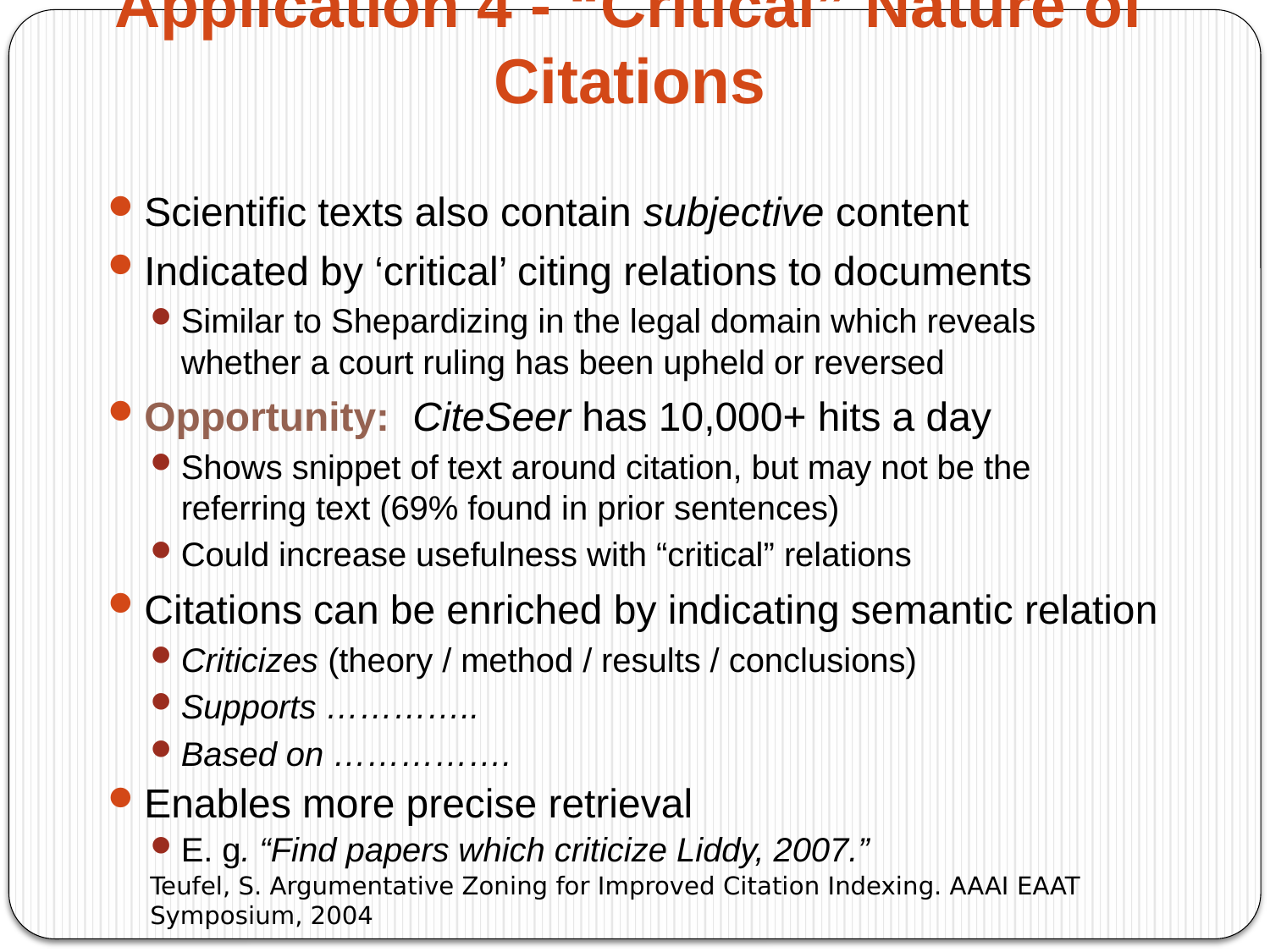

# Application 4 - “Critical” Nature of Citations
Scientific texts also contain subjective content
Indicated by ‘critical’ citing relations to documents
Similar to Shepardizing in the legal domain which reveals whether a court ruling has been upheld or reversed
Opportunity:  CiteSeer has 10,000+ hits a day
Shows snippet of text around citation, but may not be the referring text (69% found in prior sentences)
Could increase usefulness with “critical” relations
Citations can be enriched by indicating semantic relation
Criticizes (theory / method / results / conclusions)
Supports …………..
Based on …………….
Enables more precise retrieval
E. g. “Find papers which criticize Liddy, 2007.”

Teufel, S. Argumentative Zoning for Improved Citation Indexing. AAAI EAAT Symposium, 2004